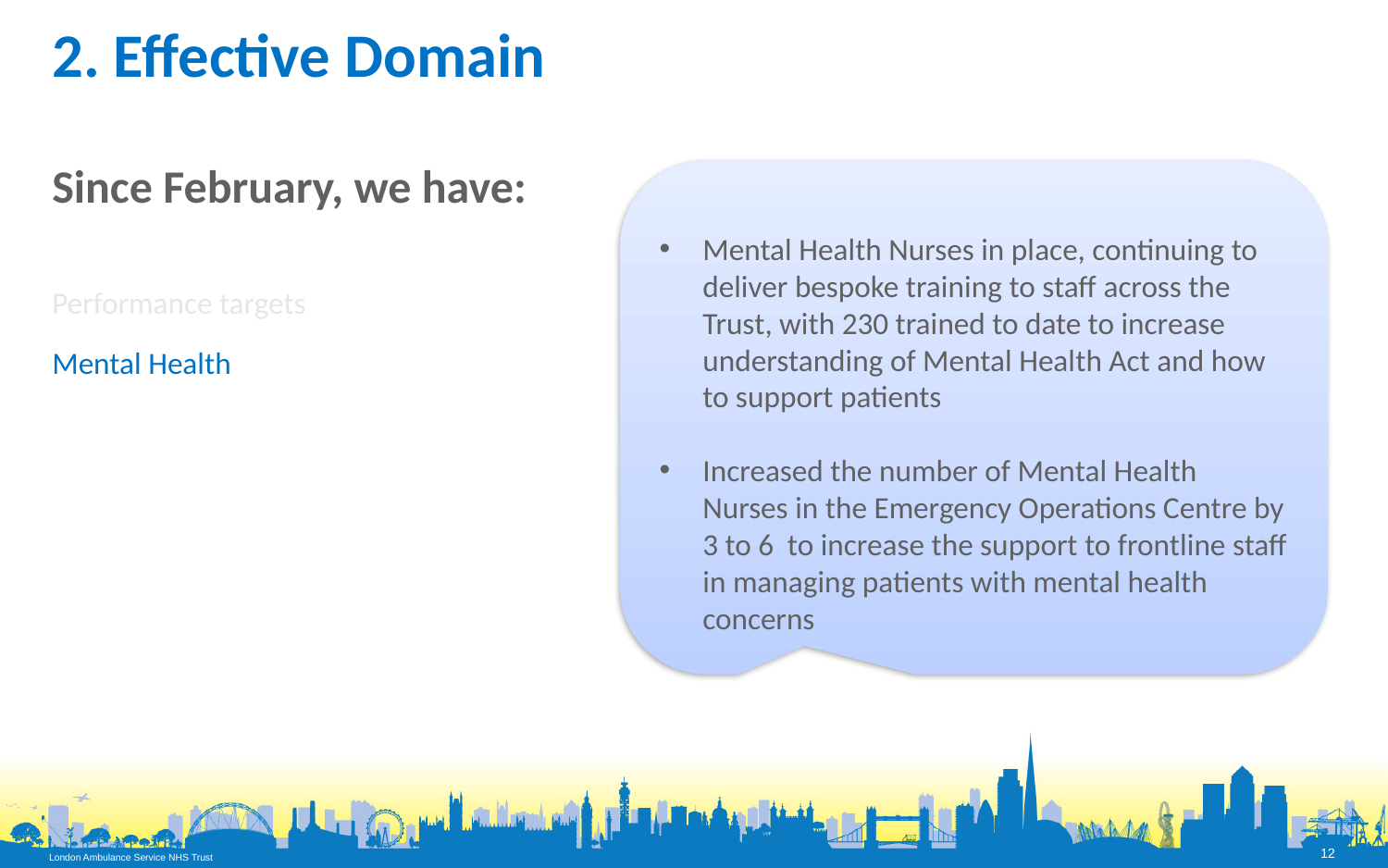

# 2. Effective Domain
Since February, we have:

Performance targets
Mental Health

Mental Health Nurses in place, continuing to deliver bespoke training to staff across the Trust, with 230 trained to date to increase understanding of Mental Health Act and how to support patients

Increased the number of Mental Health Nurses in the Emergency Operations Centre by 3 to 6  to increase the support to frontline staff in managing patients with mental health concerns

12
London Ambulance Service NHS Trust